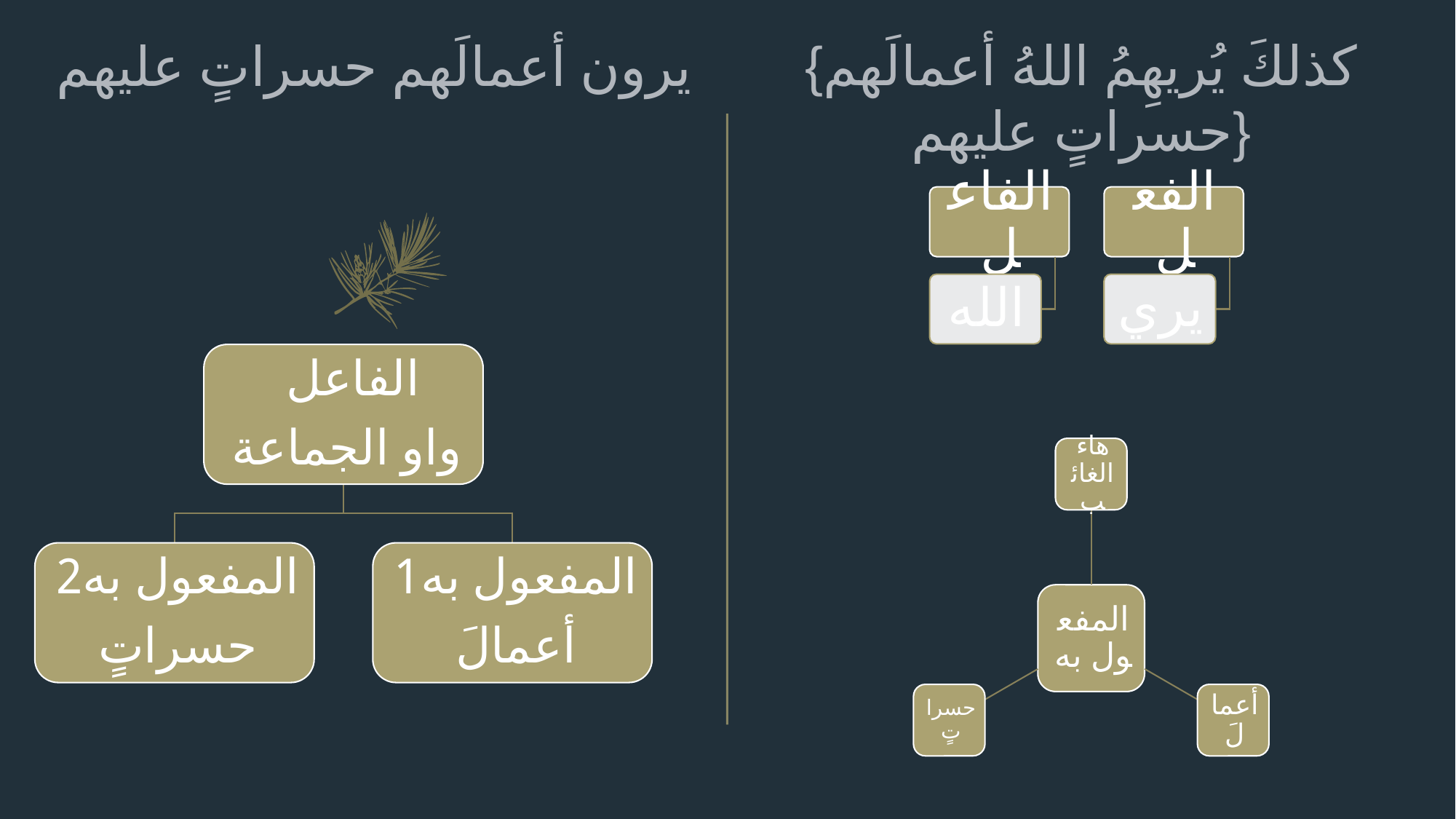

# {كذلكَ يُريهِمُ اللهُ أعمالَهم حسراتٍ عليهم}
يرون أعمالَهم حسراتٍ عليهم
الفعل
يري
الفاعل
الله
الفاعل
واو الجماعة
المفعول به1
أعمالَ
المفعول به2
حسراتٍ

المفعول به
هاء الغائب
أعمالَ
حسراتٍ